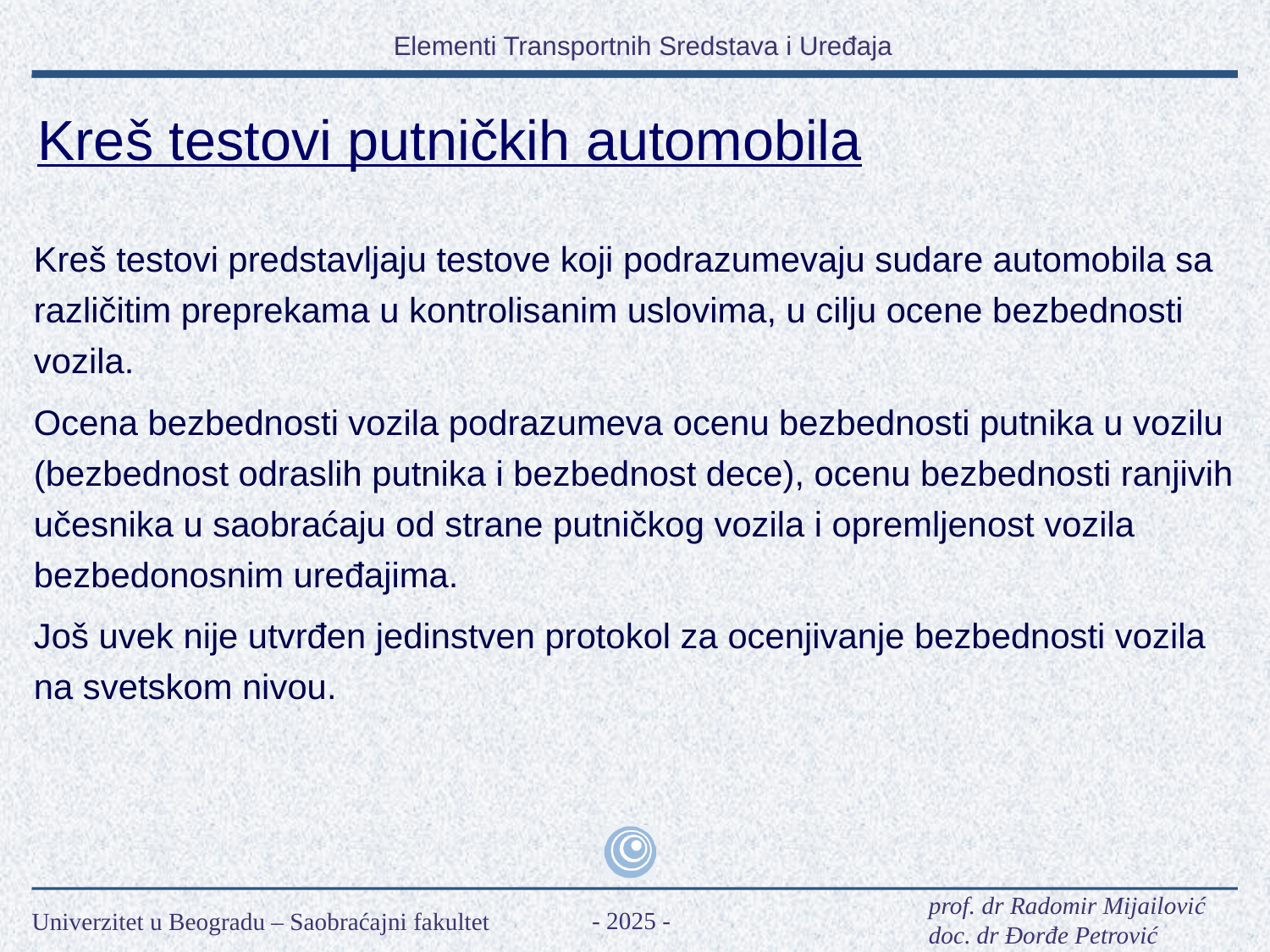

Kreš testovi putničkih automobila
Kreš testovi predstavljaju testove koji podrazumevaju sudare automobila sa različitim preprekama u kontrolisanim uslovima, u cilju ocene bezbednosti vozila.
Ocena bezbednosti vozila podrazumeva ocenu bezbednosti putnika u vozilu (bezbednost odraslih putnika i bezbednost dece), ocenu bezbednosti ranjivih učesnika u saobraćaju od strane putničkog vozila i opremljenost vozila bezbedonosnim uređajima.
Još uvek nije utvrđen jedinstven protokol za ocenjivanje bezbednosti vozila na svetskom nivou.